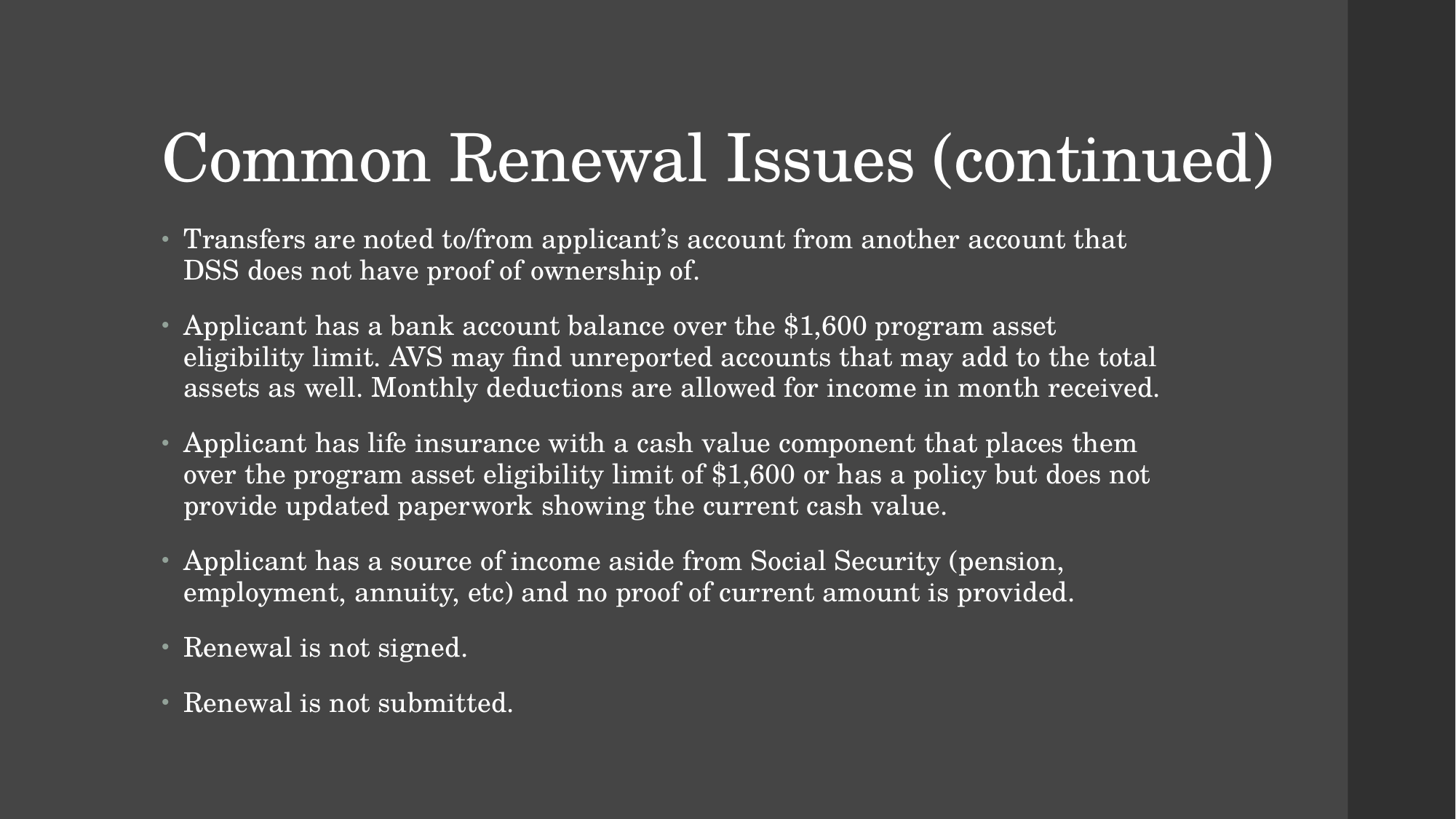

# Common Renewal Issues (continued)
Transfers are noted to/from applicant’s account from another account that DSS does not have proof of ownership of.
Applicant has a bank account balance over the $1,600 program asset eligibility limit. AVS may find unreported accounts that may add to the total assets as well. Monthly deductions are allowed for income in month received.
Applicant has life insurance with a cash value component that places them over the program asset eligibility limit of $1,600 or has a policy but does not provide updated paperwork showing the current cash value.
Applicant has a source of income aside from Social Security (pension, employment, annuity, etc) and no proof of current amount is provided.
Renewal is not signed.
Renewal is not submitted.